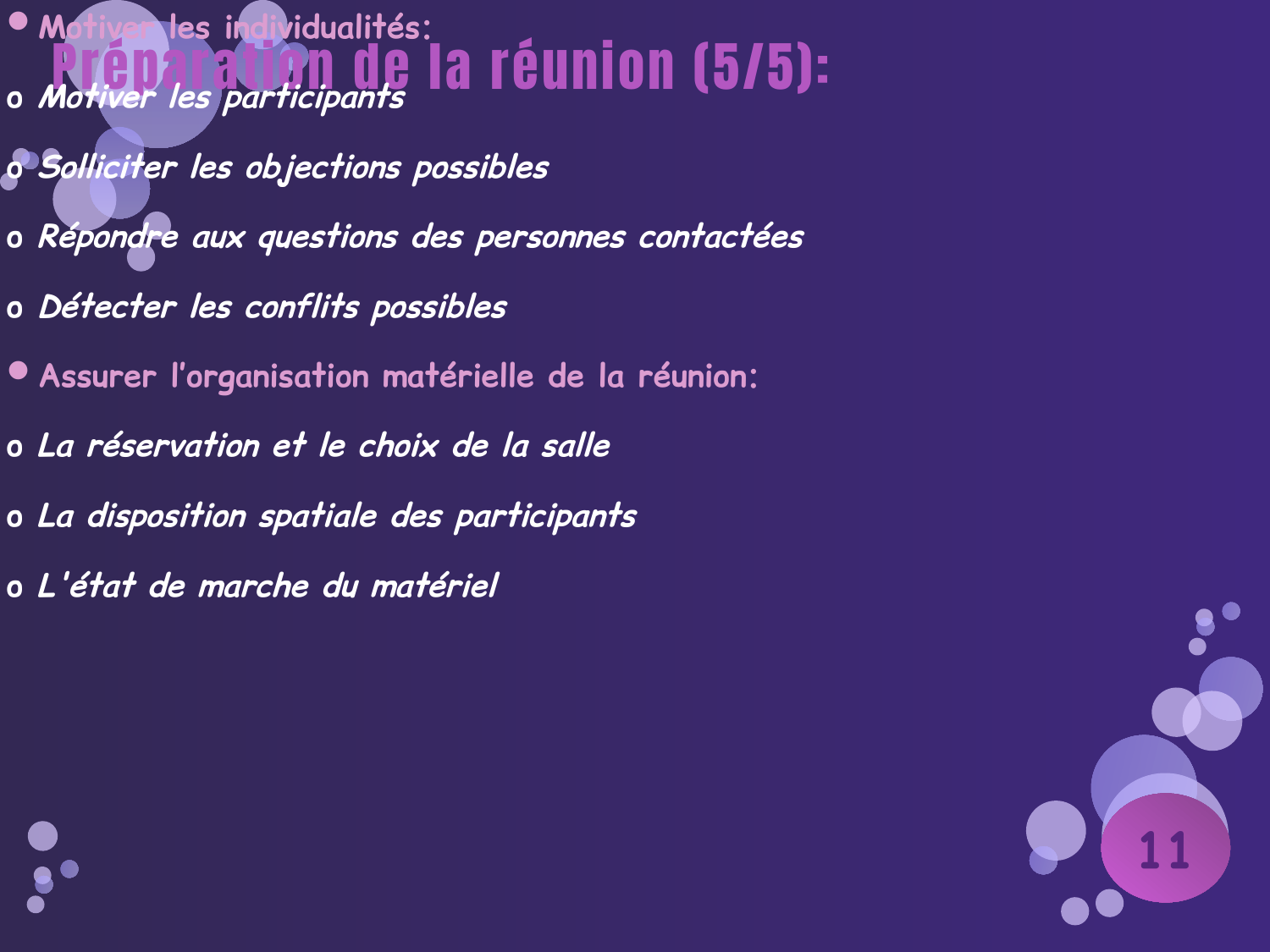

Motiver les individualités:
o Motiver les participants
o Solliciter les objections possibles
o Répondre aux questions des personnes contactées
o Détecter les conflits possibles
Assurer l’organisation matérielle de la réunion:
o La réservation et le choix de la salle
o La disposition spatiale des participants
o L'état de marche du matériel

# Préparation de la réunion (5/5):
11